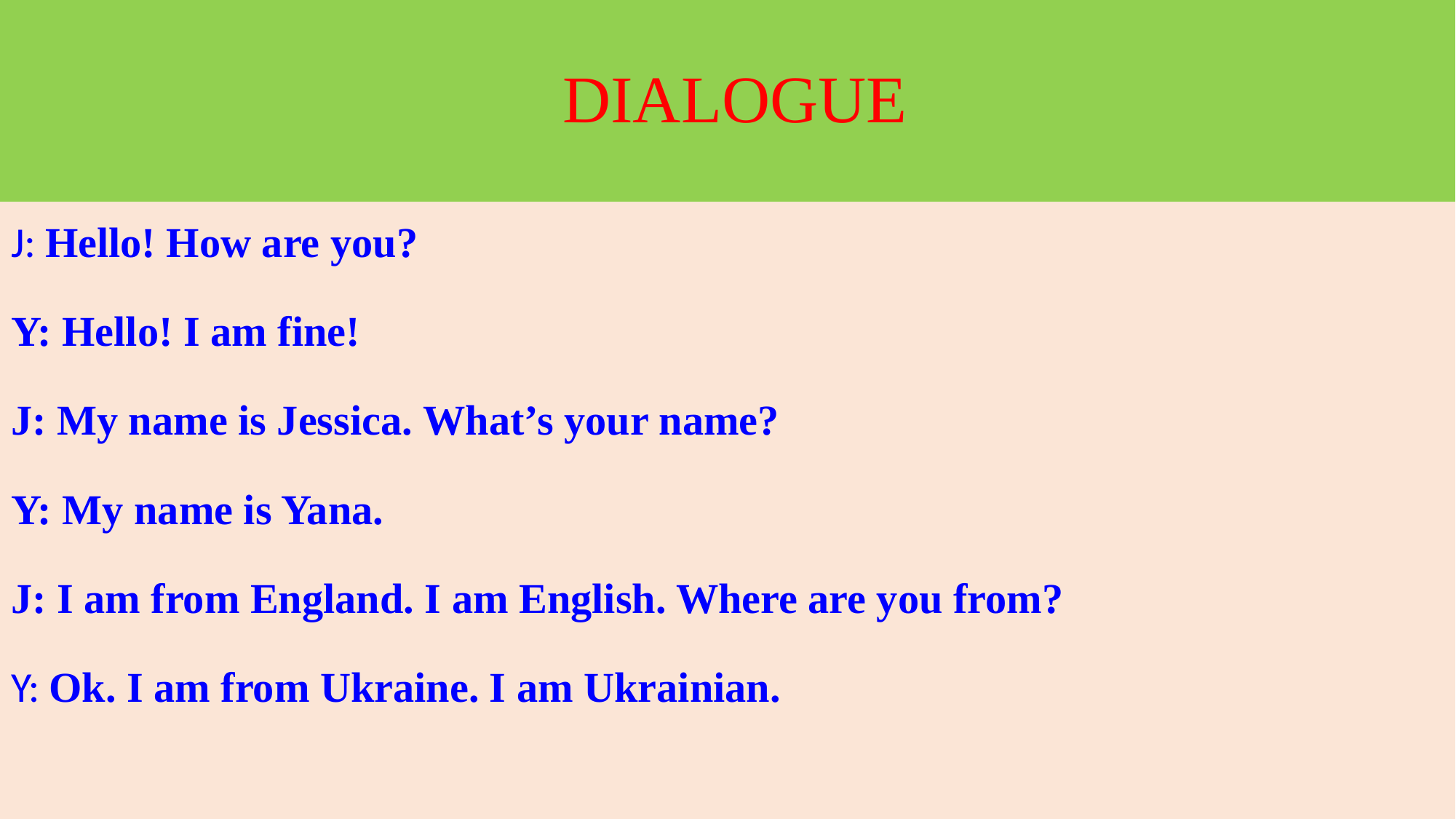

# DIALOGUE
J: Hello! How are you?
Y: Hello! I am fine!
J: My name is Jessica. What’s your name?
Y: My name is Yana.
J: I am from England. I am English. Where are you from?
Y: Ok. I am from Ukraine. I am Ukrainian.